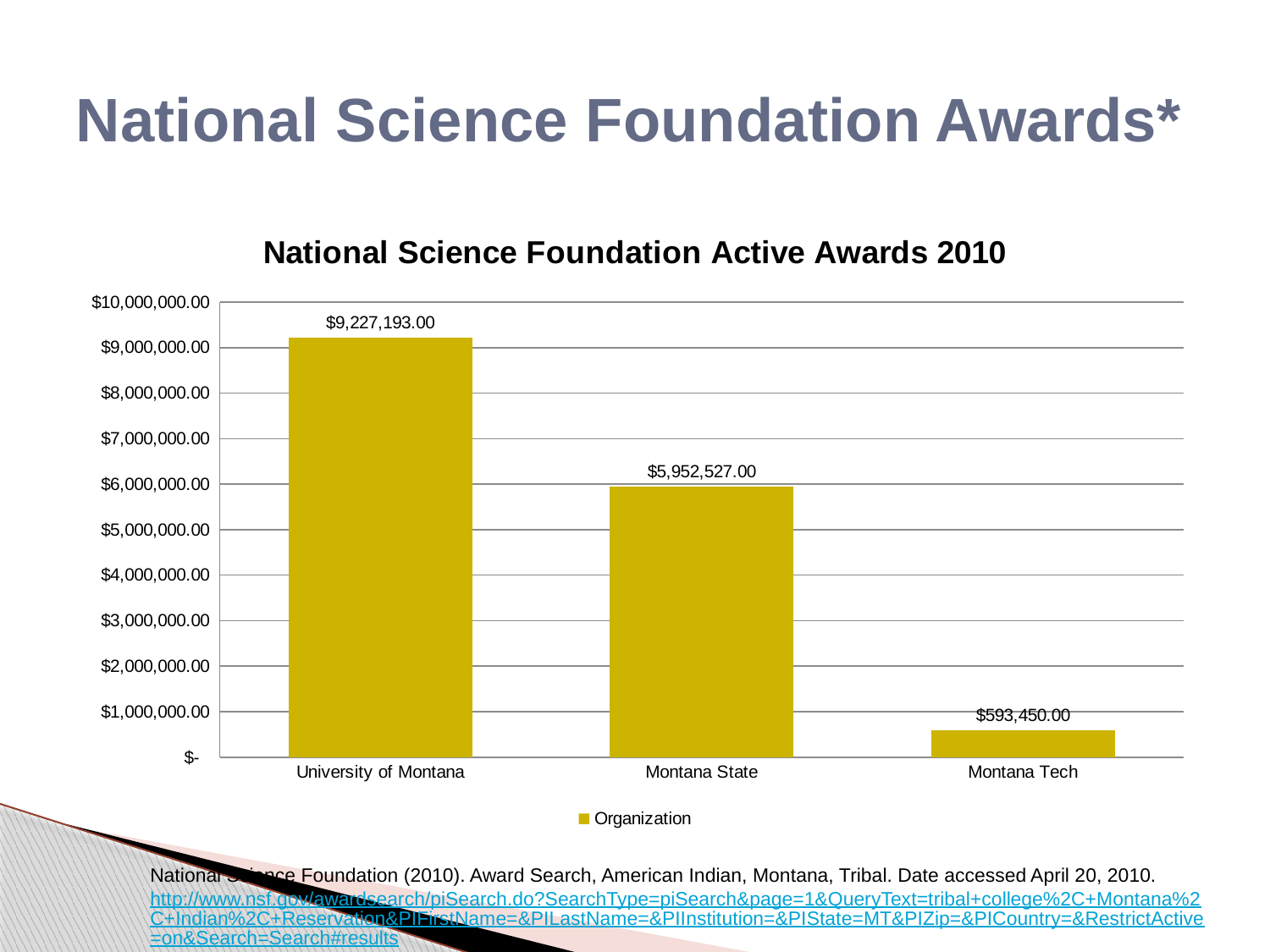

# National Science Foundation Awards*

### Chart: National Science Foundation Active Awards 2010

| Category |  |
|---|---|
| University of Montana | 9227193.0 |
| Montana State | 5952527.0 |
| Montana Tech | 593450.0 |
National Science Foundation (2010). Award Search, American Indian, Montana, Tribal. Date accessed April 20, 2010. http://www.nsf.gov/awardsearch/piSearch.do?SearchType=piSearch&page=1&QueryText=tribal+college%2C+Montana%2C+Indian%2C+Reservation&PIFirstName=&PILastName=&PIInstitution=&PIState=MT&PIZip=&PICountry=&RestrictActive=on&Search=Search#results